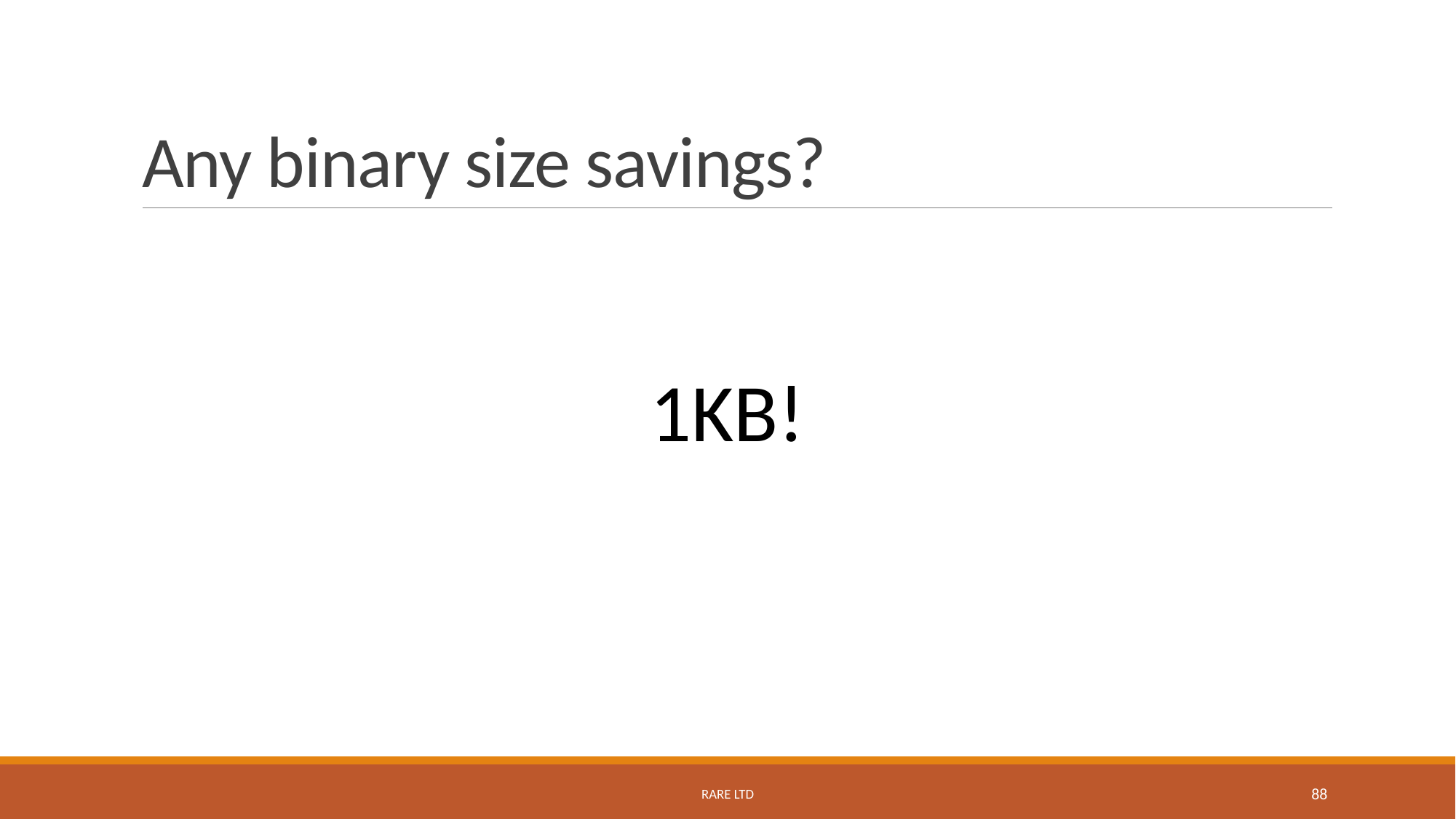

# Any binary size savings?
1KB!
Rare Ltd
88